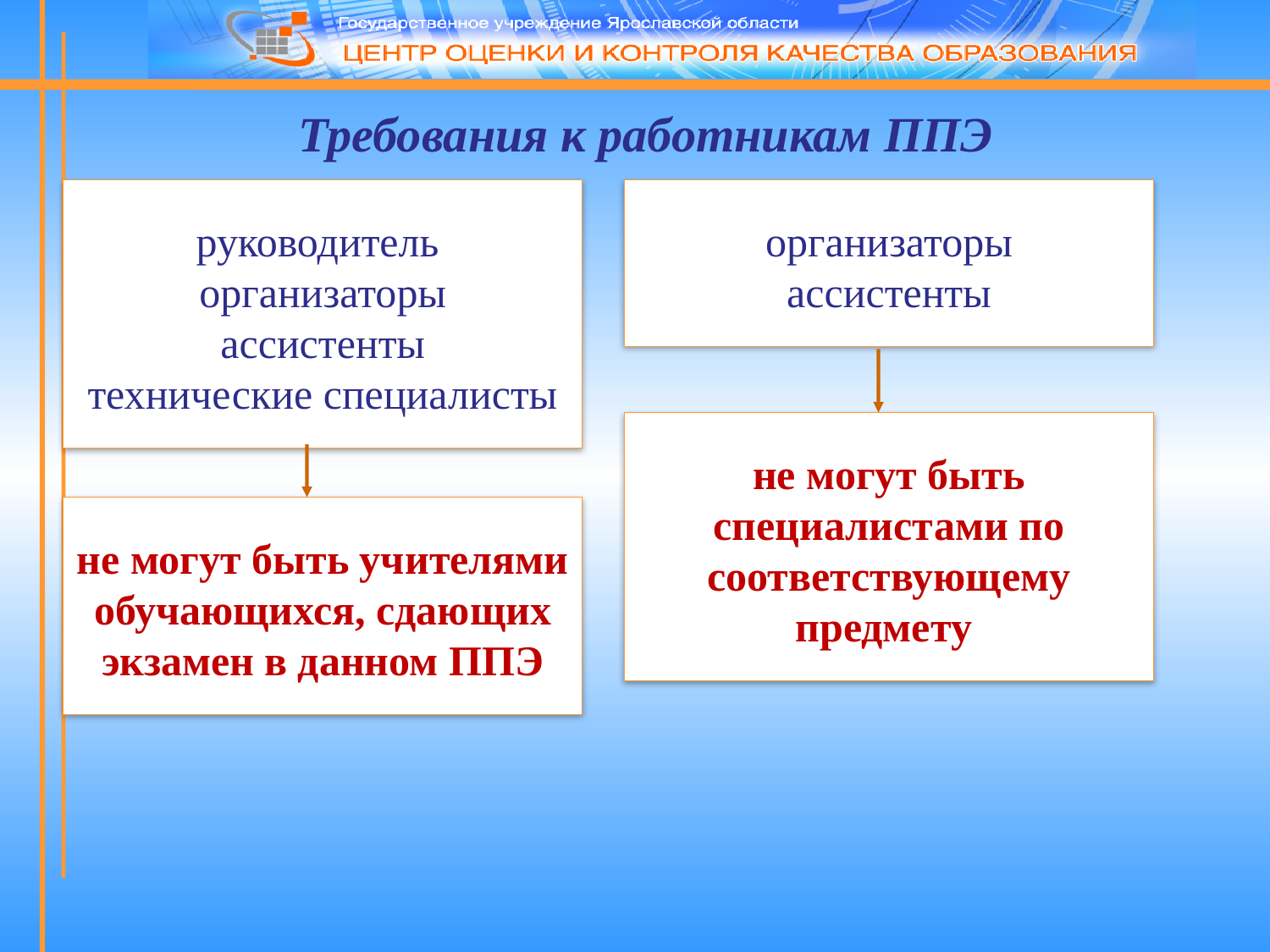

# Требования к работникам ППЭ
руководитель
организаторы
ассистенты
технические специалисты
организаторы
ассистенты

не могут быть специалистами по соответствующему предмету

не могут быть учителями обучающихся, сдающих экзамен в данном ППЭ